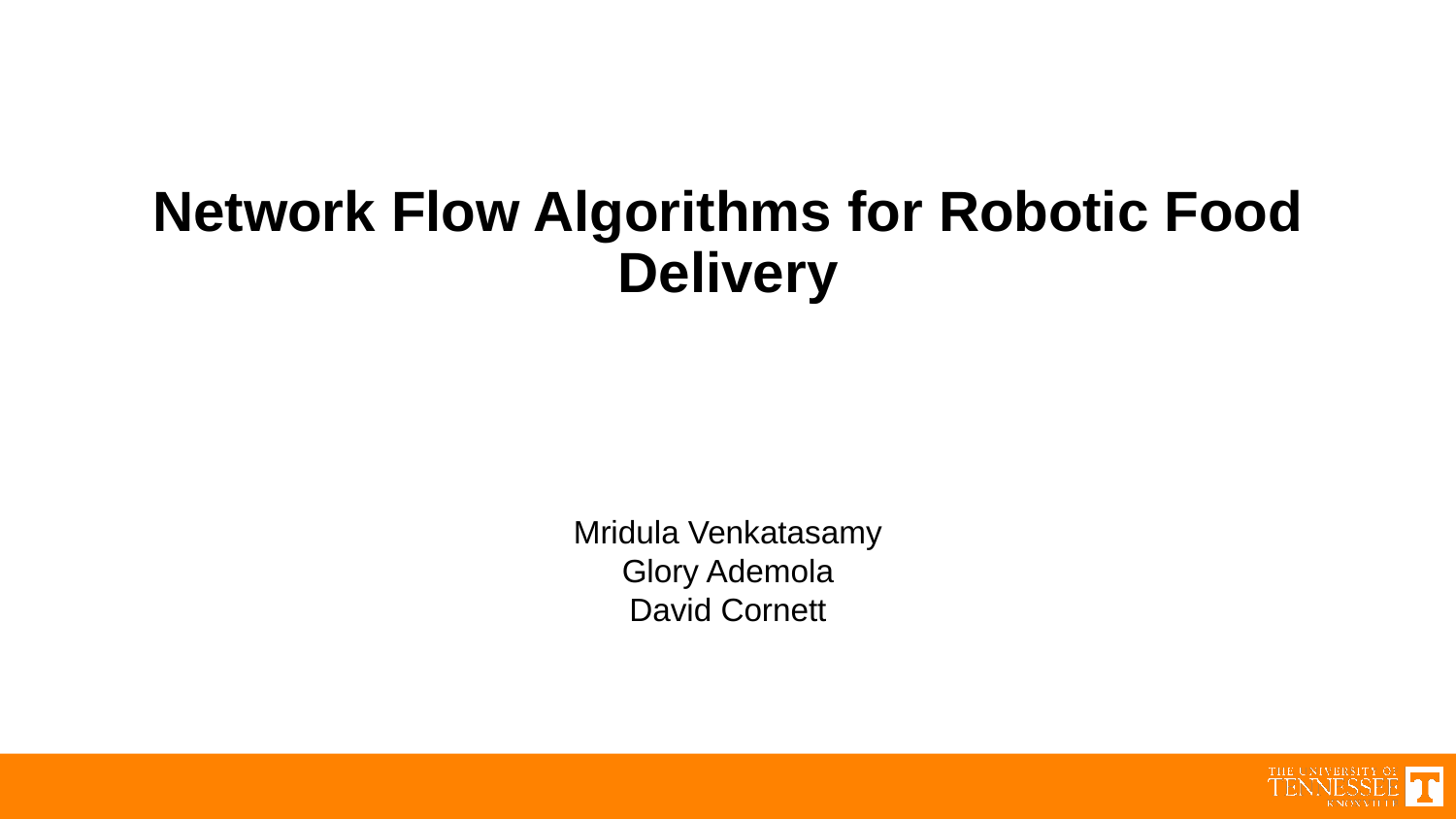

# Network Flow Algorithms for Robotic Food Delivery

Mridula Venkatasamy
Glory Ademola
David Cornett